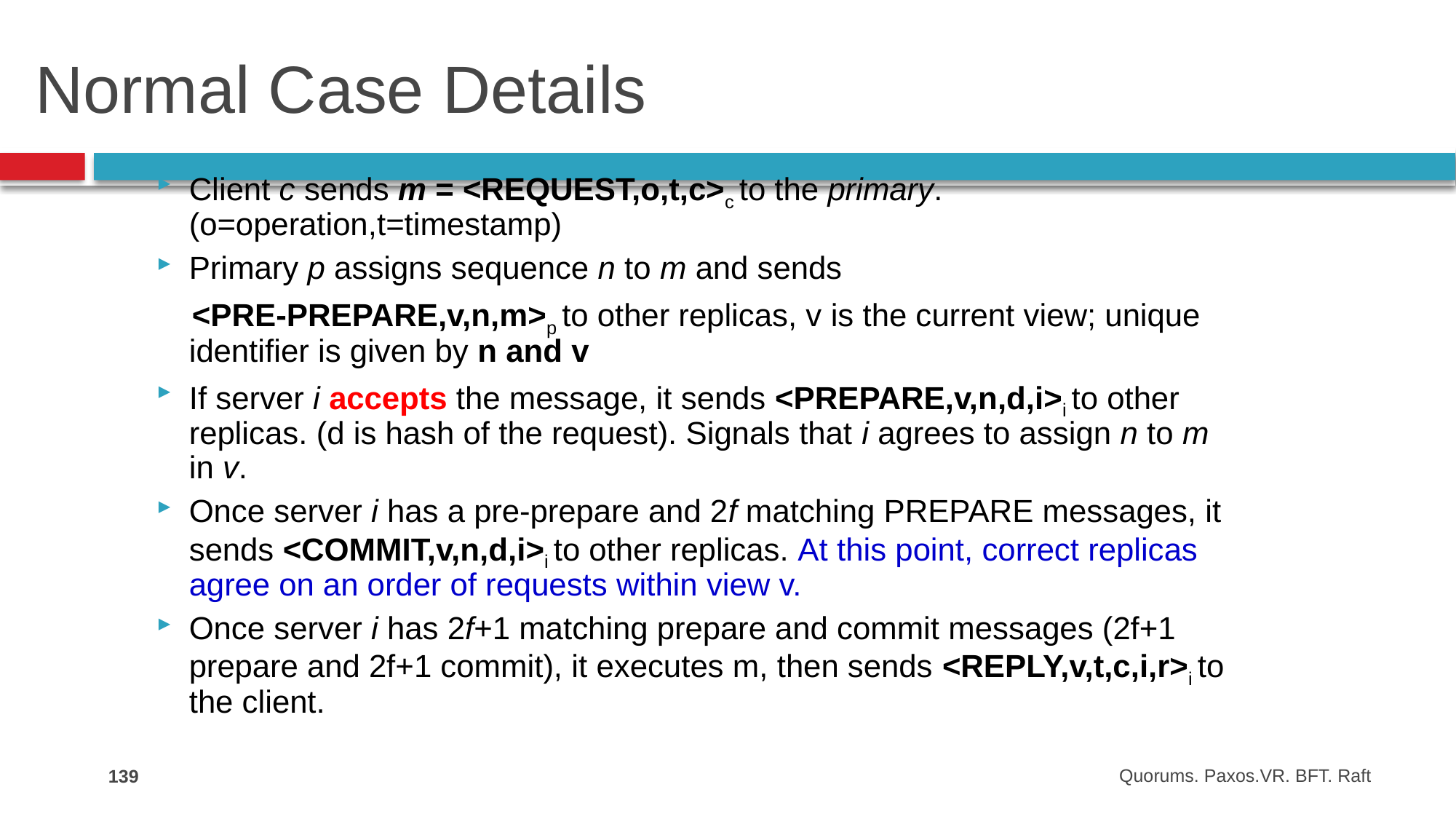

# Normal Case Details
Client c sends m = <REQUEST,o,t,c>c to the primary. (o=operation,t=timestamp)
Primary p assigns sequence n to m and sends
    <PRE-PREPARE,v,n,m>p to other replicas, v is the current view; unique identifier is given by n and v
If server i accepts the message, it sends <PREPARE,v,n,d,i>i to other replicas. (d is hash of the request). Signals that i agrees to assign n to m in v.
Once server i has a pre-prepare and 2f matching PREPARE messages, it sends <COMMIT,v,n,d,i>i to other replicas. At this point, correct replicas agree on an order of requests within view v.
Once server i has 2f+1 matching prepare and commit messages (2f+1 prepare and 2f+1 commit), it executes m, then sends <REPLY,v,t,c,i,r>i to the client.
139
Quorums. Paxos.VR. BFT. Raft